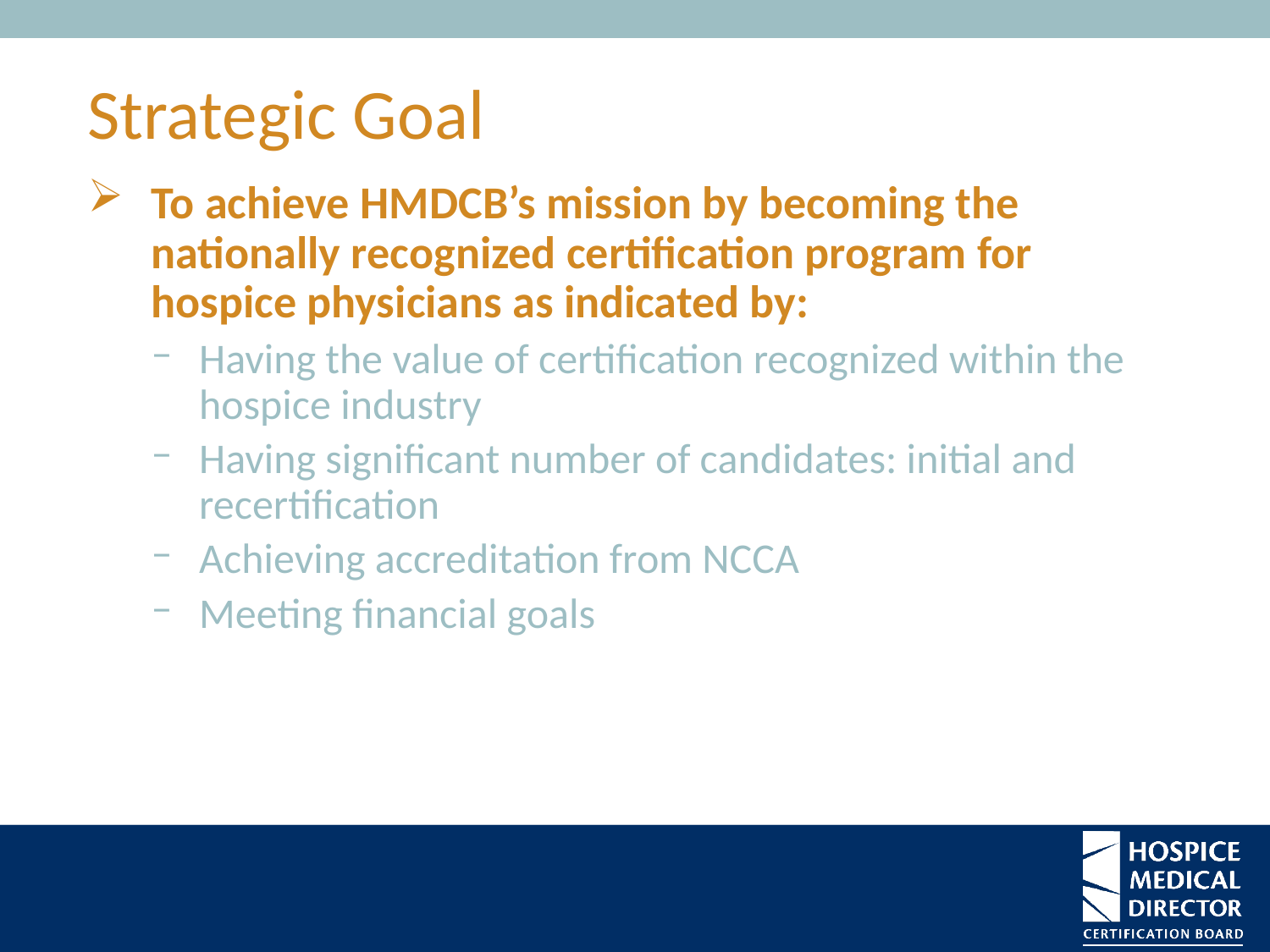

# Strategic Goal
To achieve HMDCB’s mission by becoming the nationally recognized certification program for hospice physicians as indicated by:
Having the value of certification recognized within the hospice industry
Having significant number of candidates: initial and recertification
Achieving accreditation from NCCA
Meeting financial goals